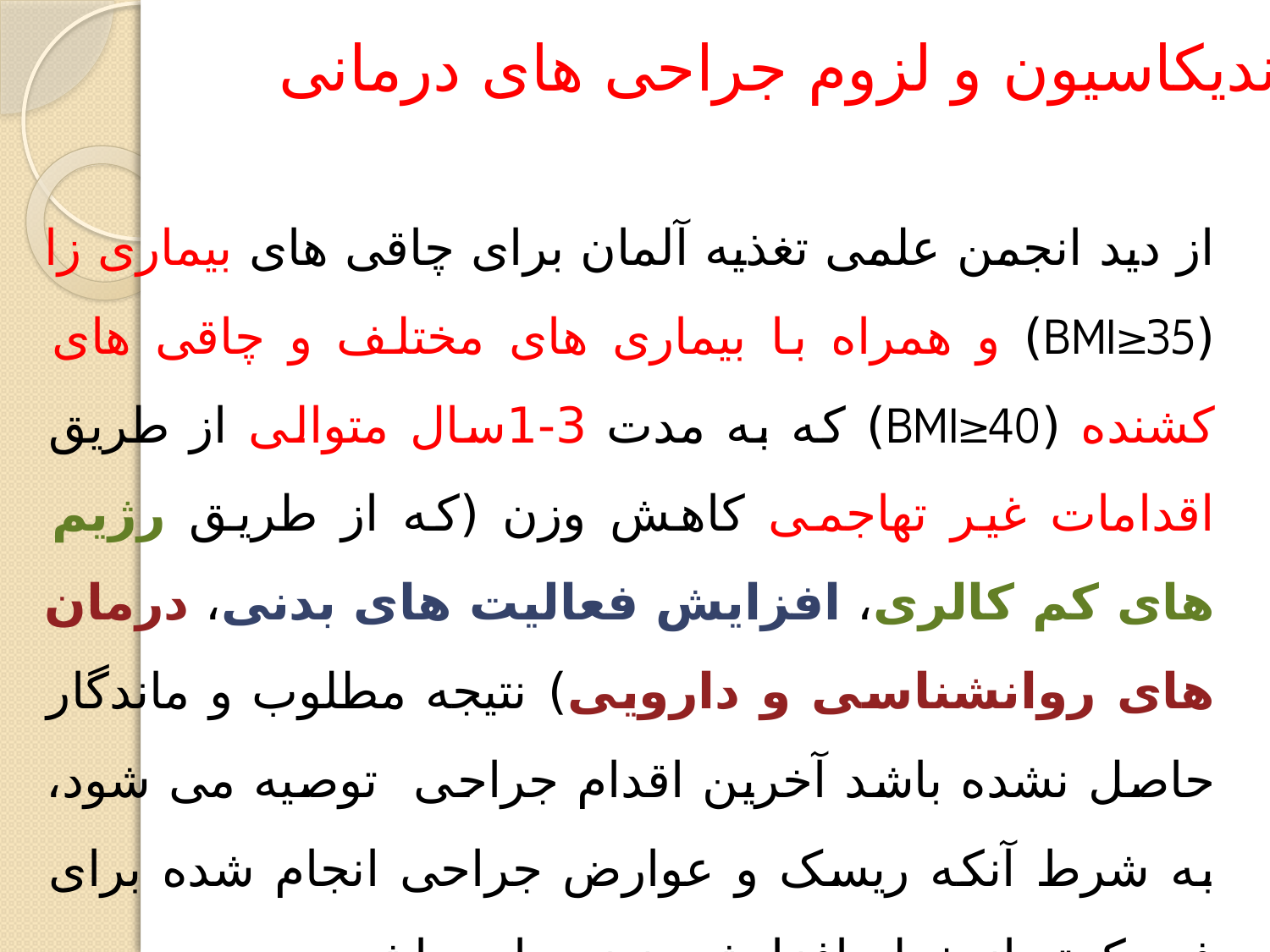

اندیکاسیون و لزوم جراحی های درمانی
از دید انجمن علمی تغذیه آلمان برای چاقی های بیماری زا (BMI≥35) و همراه با بیماری های مختلف و چاقی های کشنده (BMI≥40) که به مدت 3-1سال متوالی از طریق اقدامات غیر تهاجمی کاهش وزن (که از طریق رژیم های کم کالری، افزایش فعالیت های بدنی، درمان های روانشناسی و دارویی) نتیجه مطلوب و ماندگار حاصل نشده باشد آخرین اقدام جراحی  توصیه می شود، به شرط آنکه ریسک و عوارض جراحی انجام شده برای فرد کمتر از خطر افزایش وزن مداوم باشد.